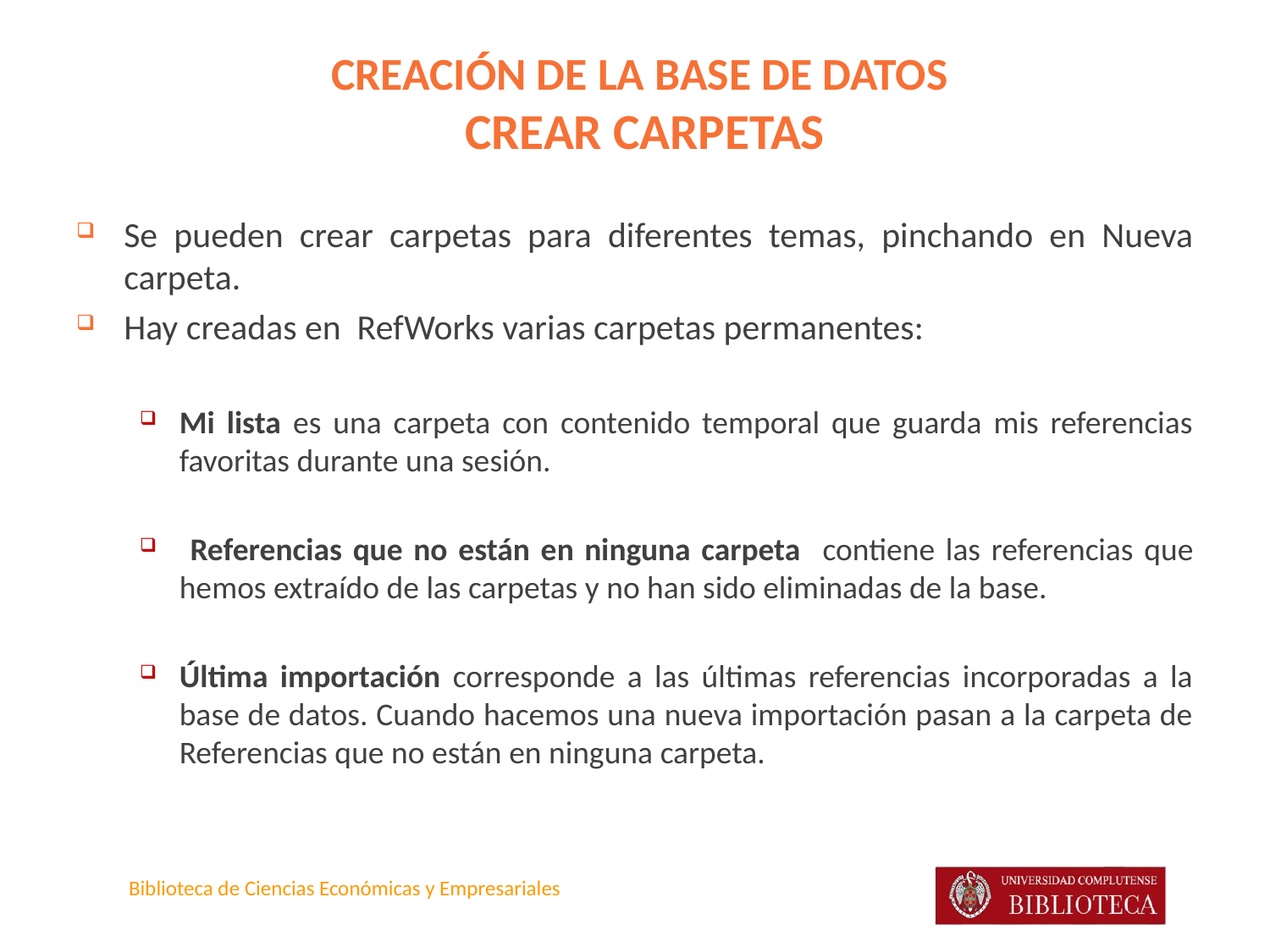

# CREACIÓN DE LA BASE DE DATOS CREAR CARPETAS
Se pueden crear carpetas para diferentes temas, pinchando en Nueva carpeta.
Hay creadas en  RefWorks varias carpetas permanentes:

Mi lista es una carpeta con contenido temporal que guarda mis referencias favoritas durante una sesión.

 Referencias que no están en ninguna carpeta  contiene las referencias que hemos extraído de las carpetas y no han sido eliminadas de la base.

Última importación corresponde a las últimas referencias incorporadas a la base de datos. Cuando hacemos una nueva importación pasan a la carpeta de Referencias que no están en ninguna carpeta.